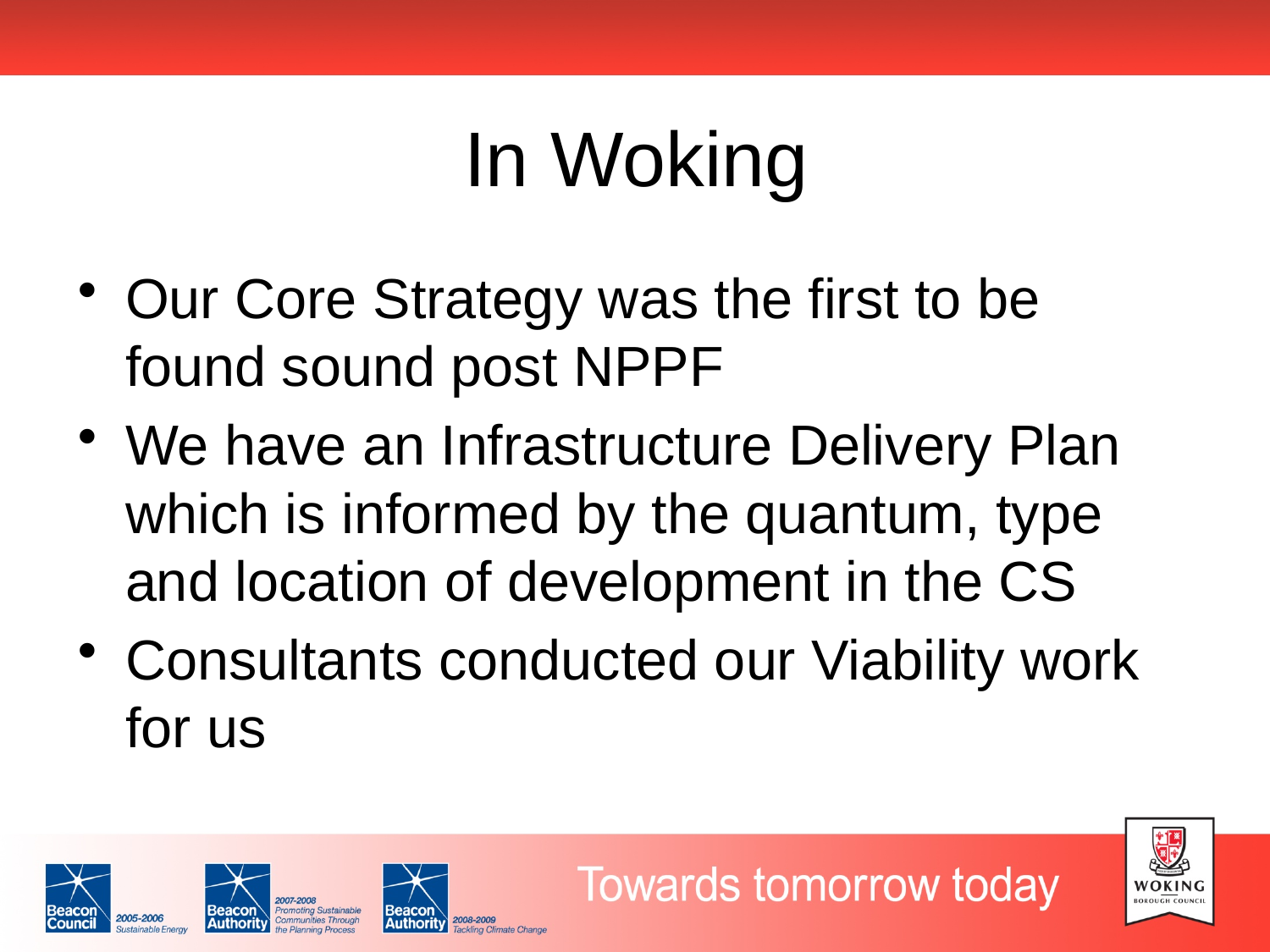

# In Woking
Our Core Strategy was the first to be found sound post NPPF
We have an Infrastructure Delivery Plan which is informed by the quantum, type and location of development in the CS
Consultants conducted our Viability work for us